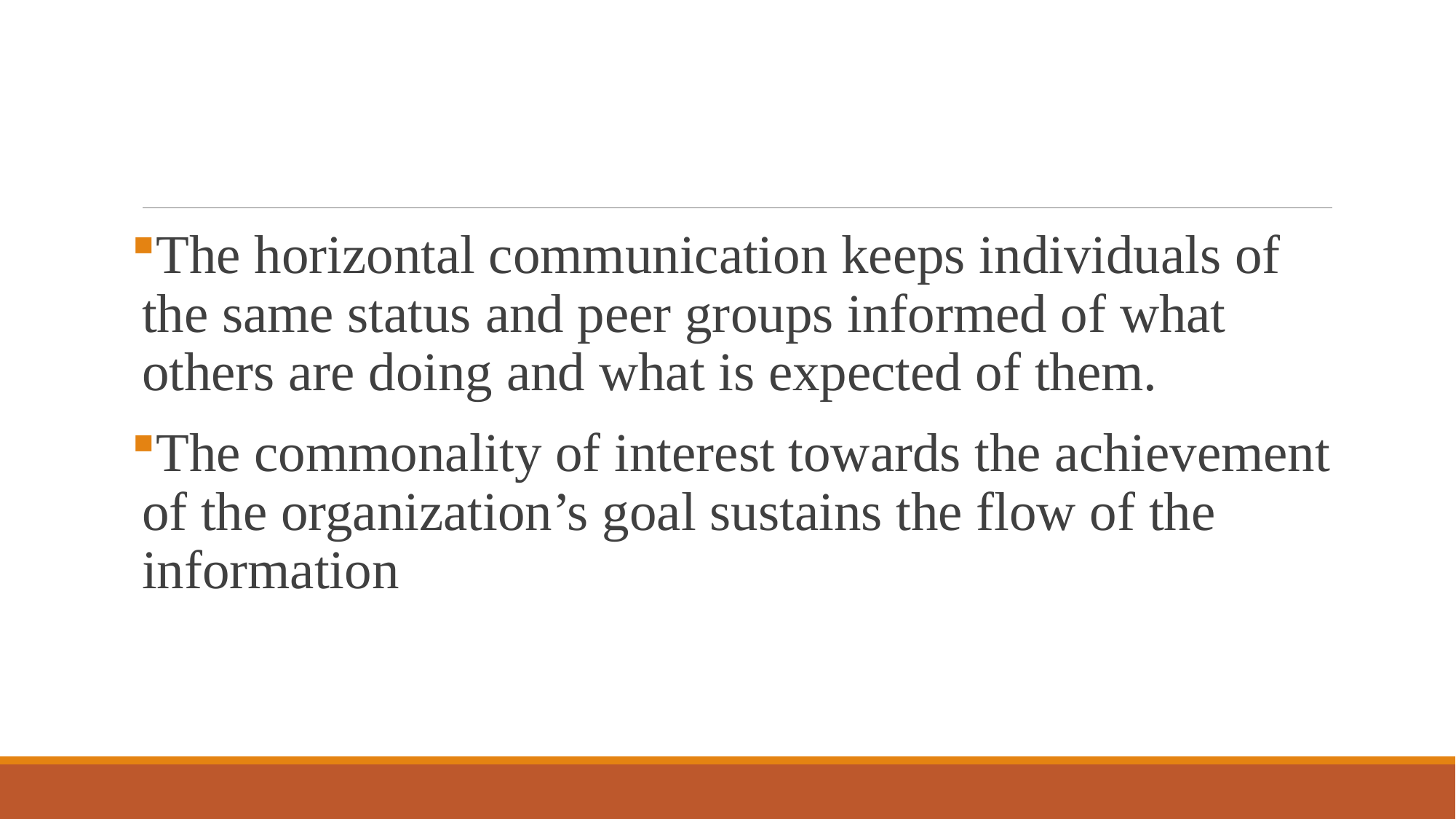

#
The horizontal communication keeps individuals of the same status and peer groups informed of what others are doing and what is expected of them.
The commonality of interest towards the achievement of the organization’s goal sustains the flow of the information